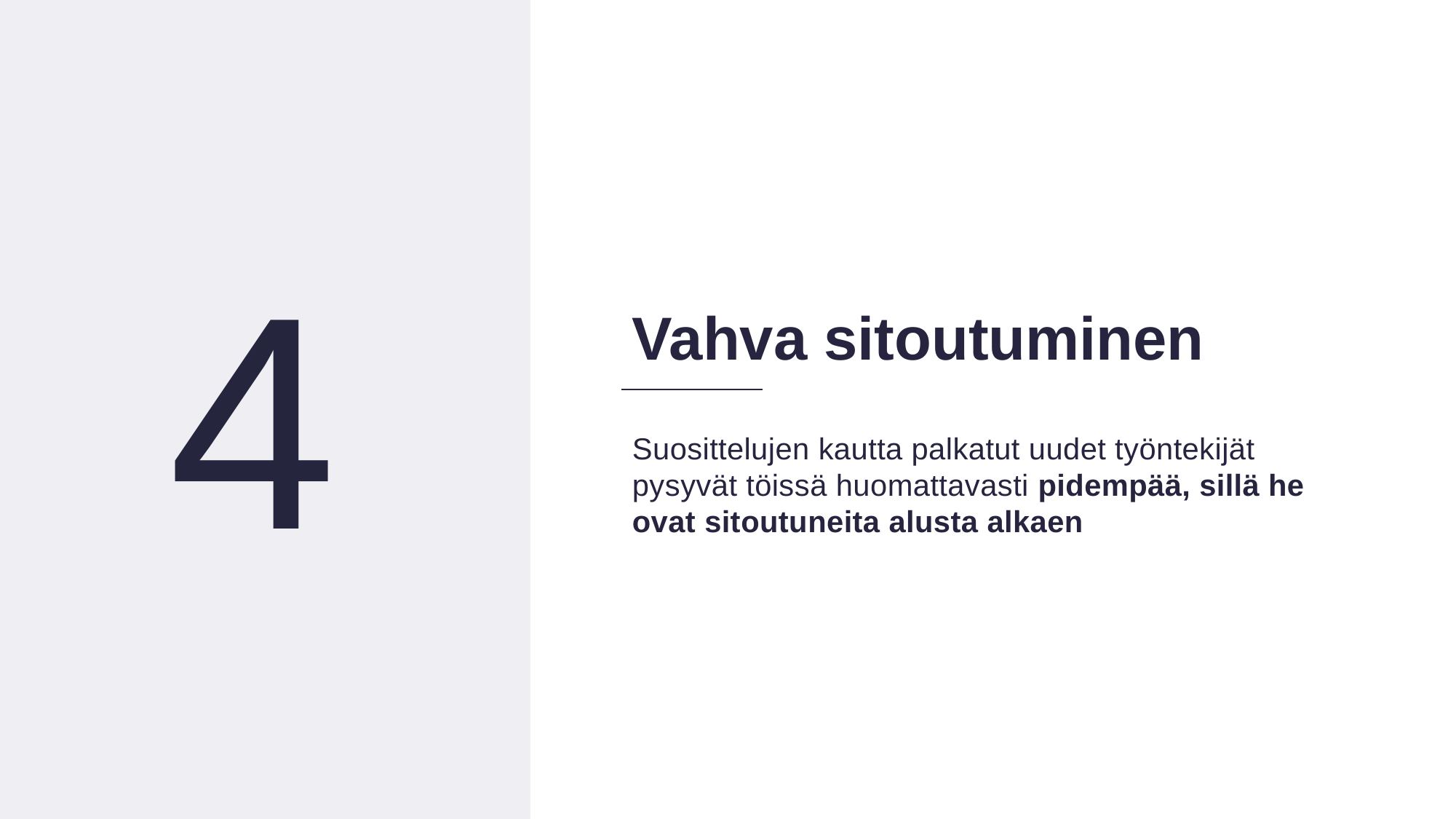

15
4
Vahva sitoutuminen
Suosittelujen kautta palkatut uudet työntekijät pysyvät töissä huomattavasti pidempää, sillä he ovat sitoutuneita alusta alkaen